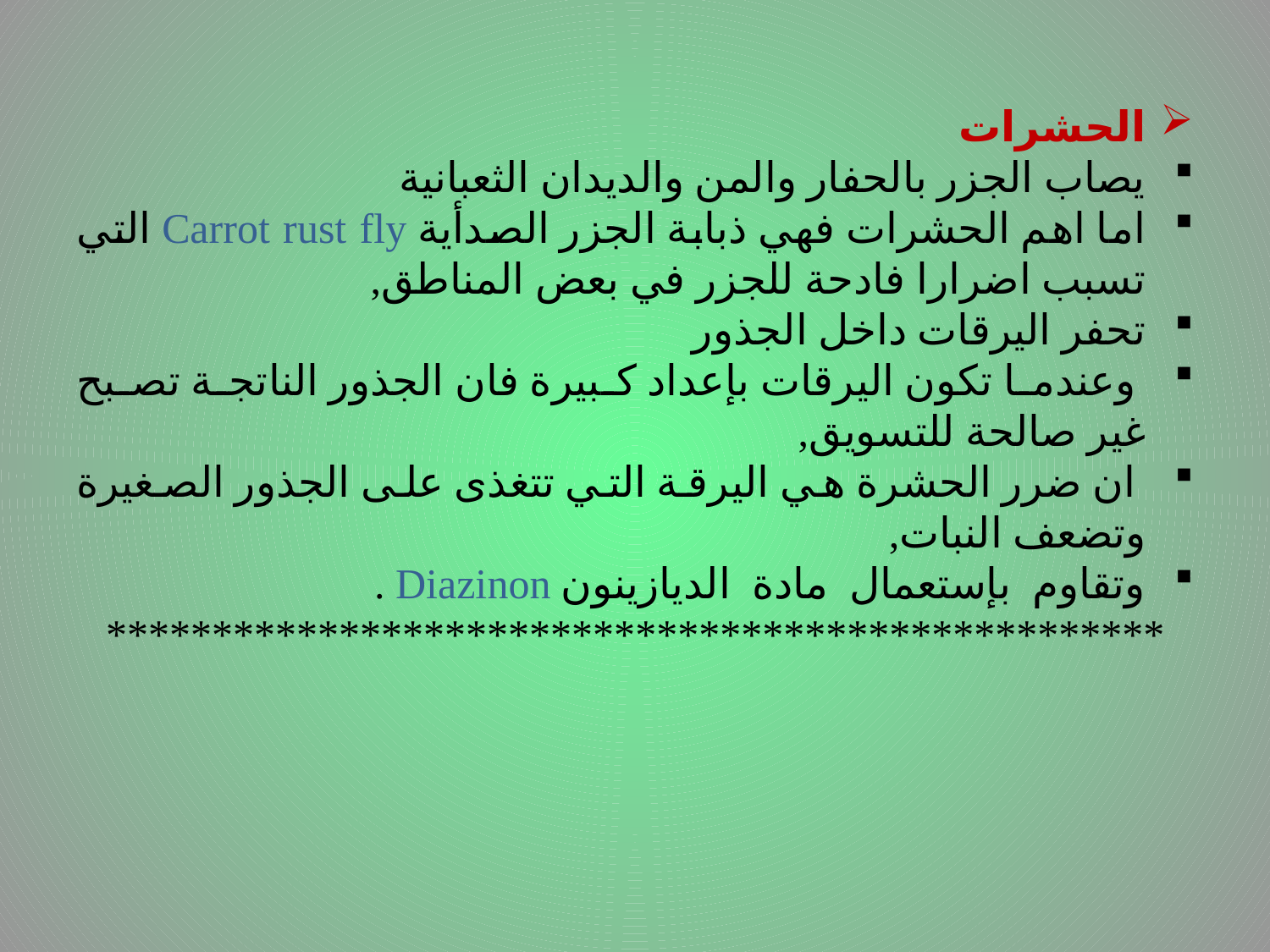

الحشرات
يصاب الجزر بالحفار والمن والديدان الثعبانية
اما اهم الحشرات فهي ذبابة الجزر الصدأية Carrot rust fly التي تسبب اضرارا فادحة للجزر في بعض المناطق,
تحفر اليرقات داخل الجذور
 وعندما تكون اليرقات بإعداد كبيرة فان الجذور الناتجة تصبح غير صالحة للتسويق,
 ان ضرر الحشرة هي اليرقة التي تتغذى على الجذور الصغيرة وتضعف النبات,
وتقاوم  بإستعمال  مادة  الديازينون Diazinon .
**************************************************